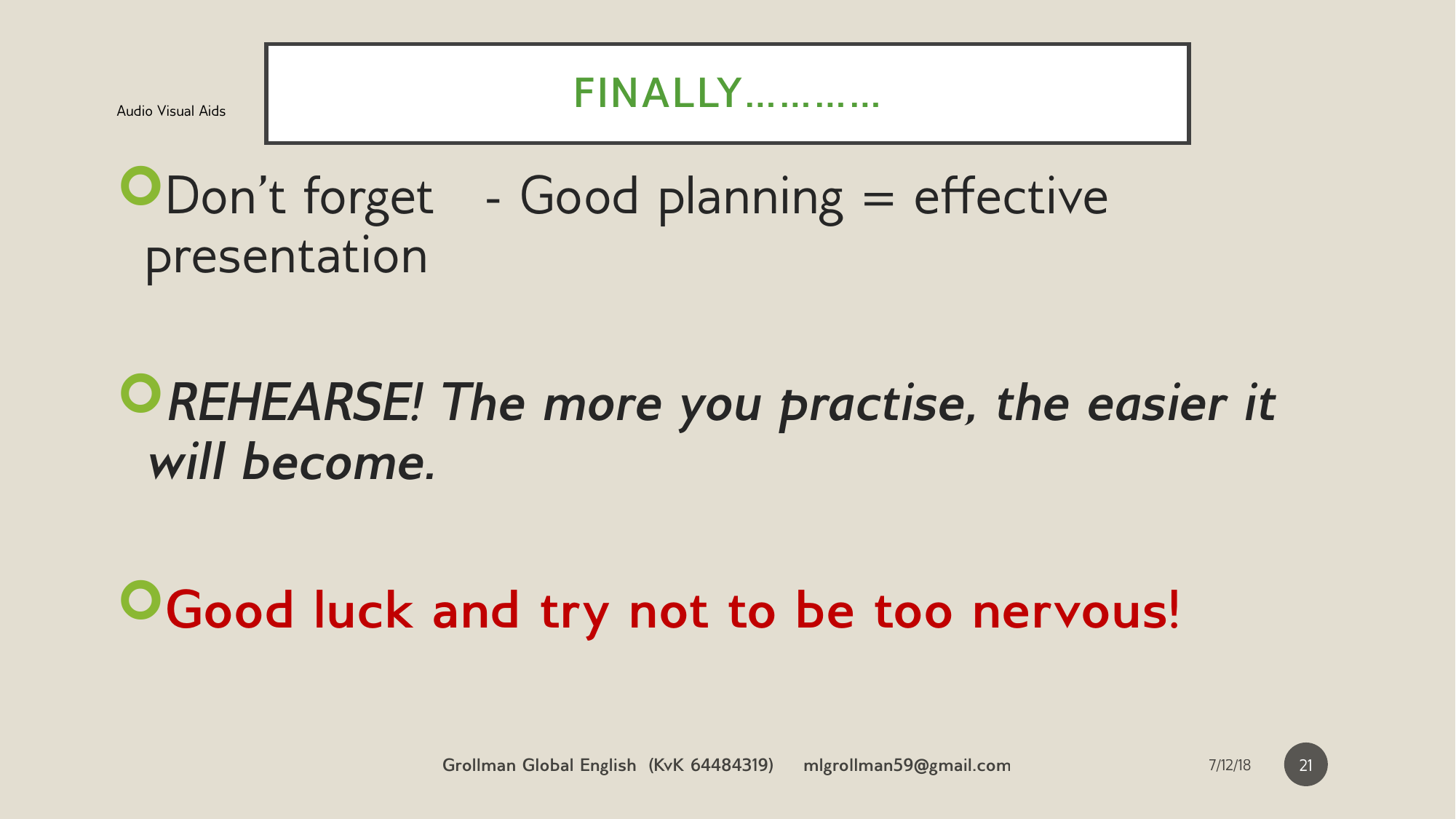

# Finally…………
Audio Visual Aids
Don’t forget   - Good planning = effective presentation

REHEARSE! The more you practise, the easier it will become.

Good luck and try not to be too nervous!

21
Grollman Global English  (KvK 64484319)     mlgrollman59@gmail.com
7/12/18